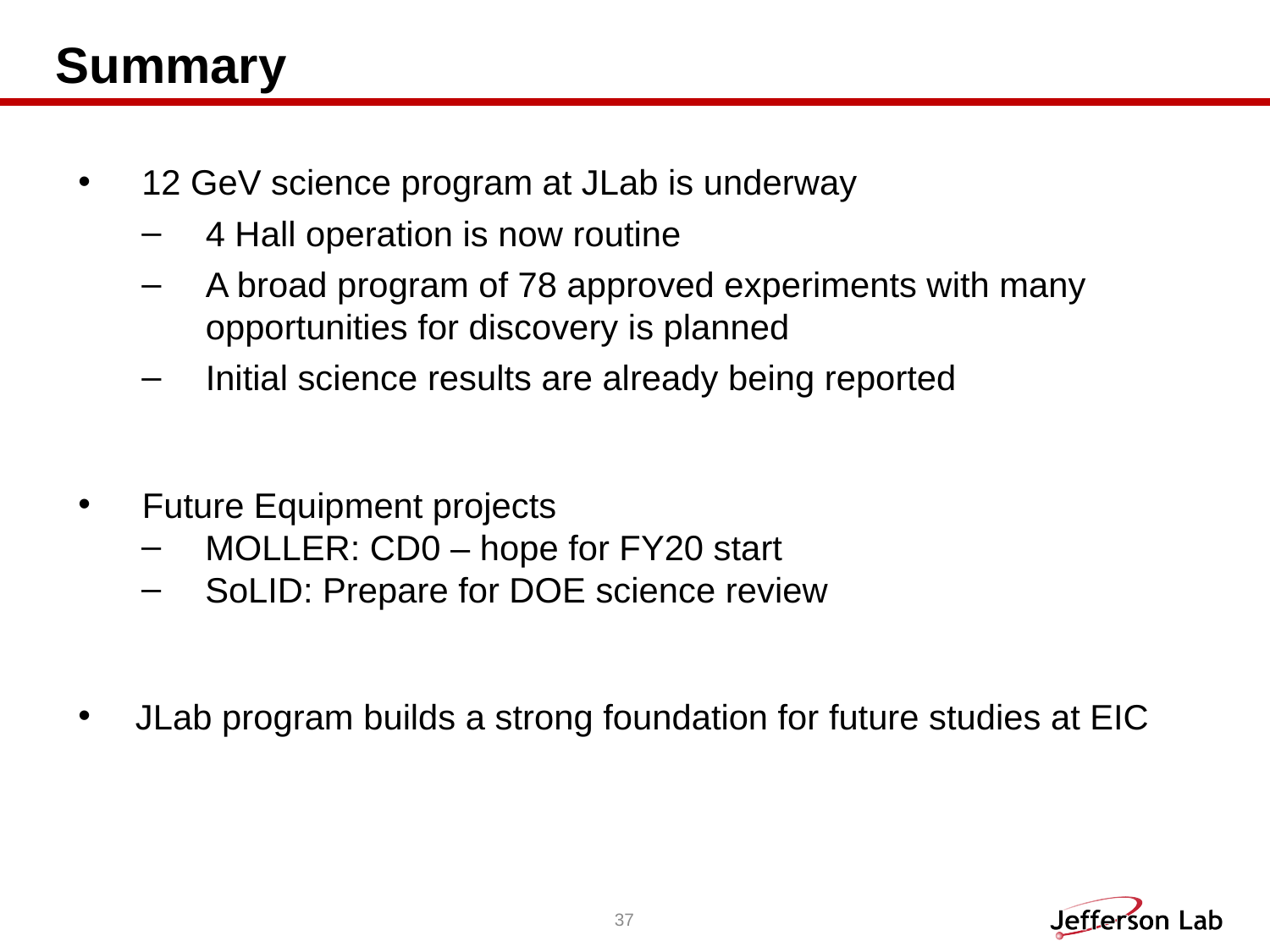

# Summary
12 GeV science program at JLab is underway
4 Hall operation is now routine
A broad program of 78 approved experiments with many opportunities for discovery is planned
Initial science results are already being reported

Future Equipment projects
MOLLER: CD0 – hope for FY20 start
SoLID: Prepare for DOE science review

 JLab program builds a strong foundation for future studies at EIC
37